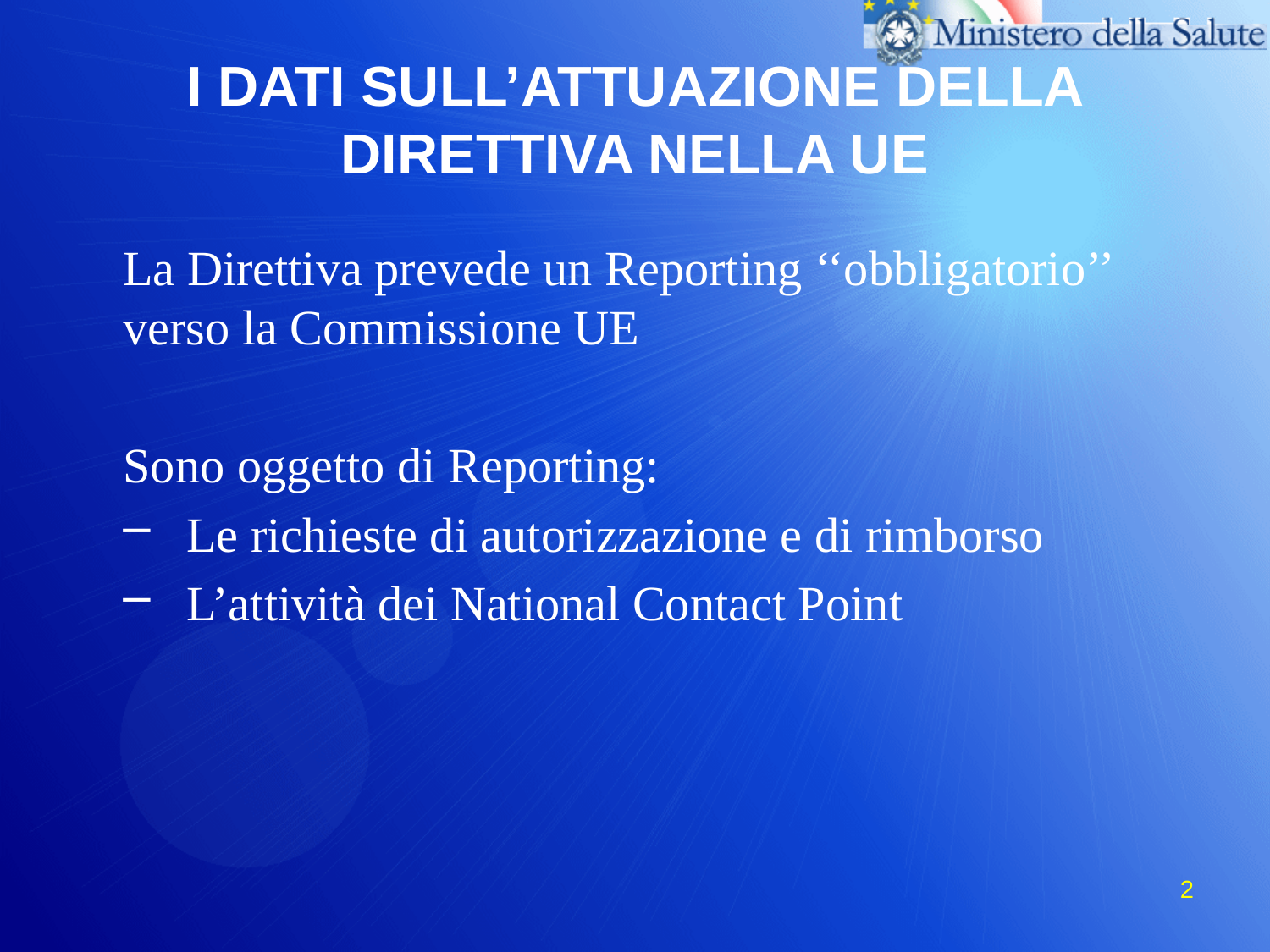

# I DATI SULL’ATTUAZIONE DELLA DIRETTIVA NELLA UE

La Direttiva prevede un Reporting ‘‘obbligatorio’’ verso la Commissione UE

Sono oggetto di Reporting:
Le richieste di autorizzazione e di rimborso
L’attività dei National Contact Point

2